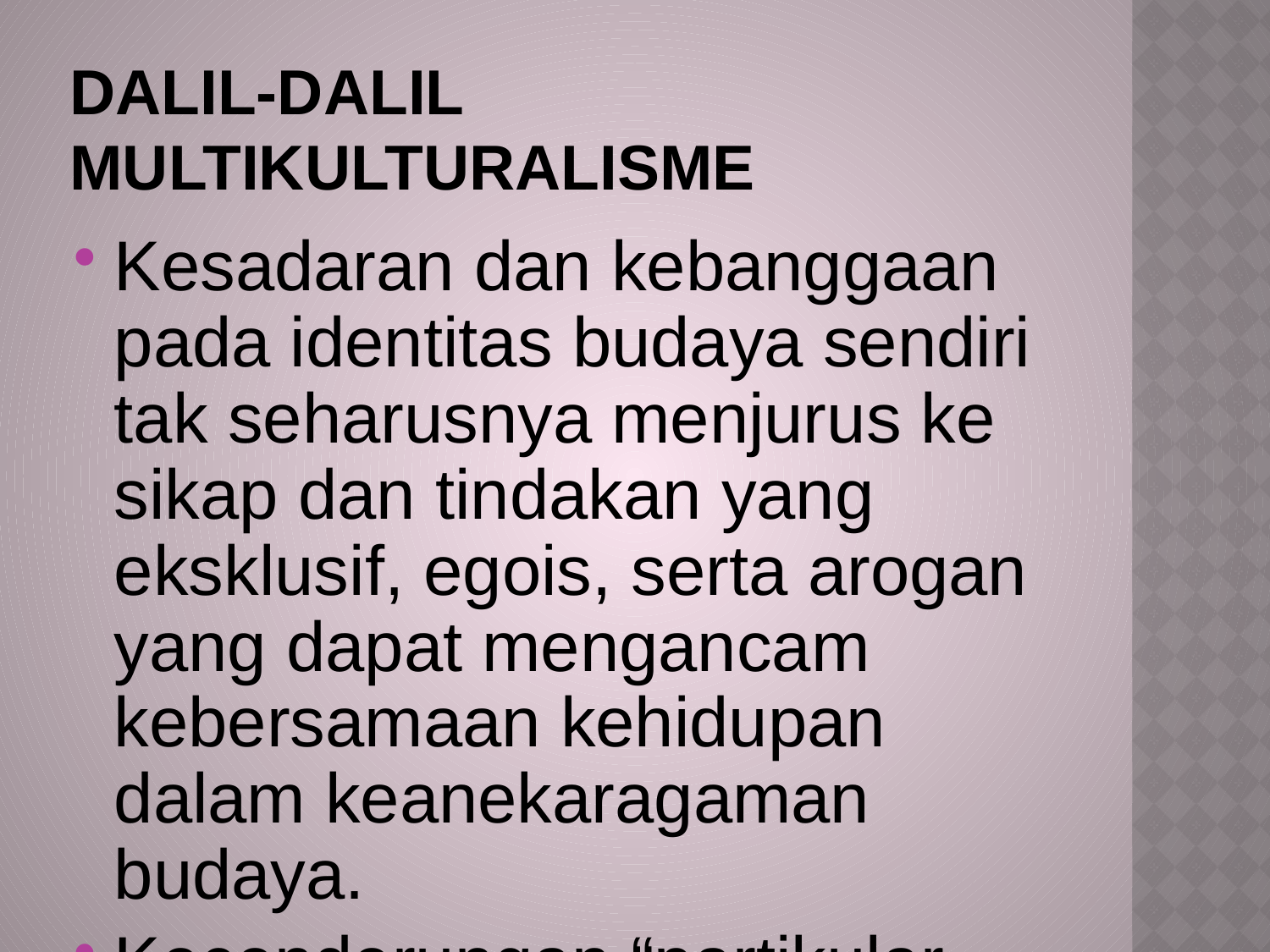

# DALIL-DALIL MULTIKULTURALISME
Kesadaran dan kebanggaan pada identitas budaya sendiri tak seharusnya menjurus ke sikap dan tindakan yang eksklusif, egois, serta arogan yang dapat mengancam kebersamaan kehidupan dalam keanekaragaman budaya.
Kecenderungan “partikular-eksklusif” harus dikontrol dan diimbangi dengan semangat “universal-inklusif”.